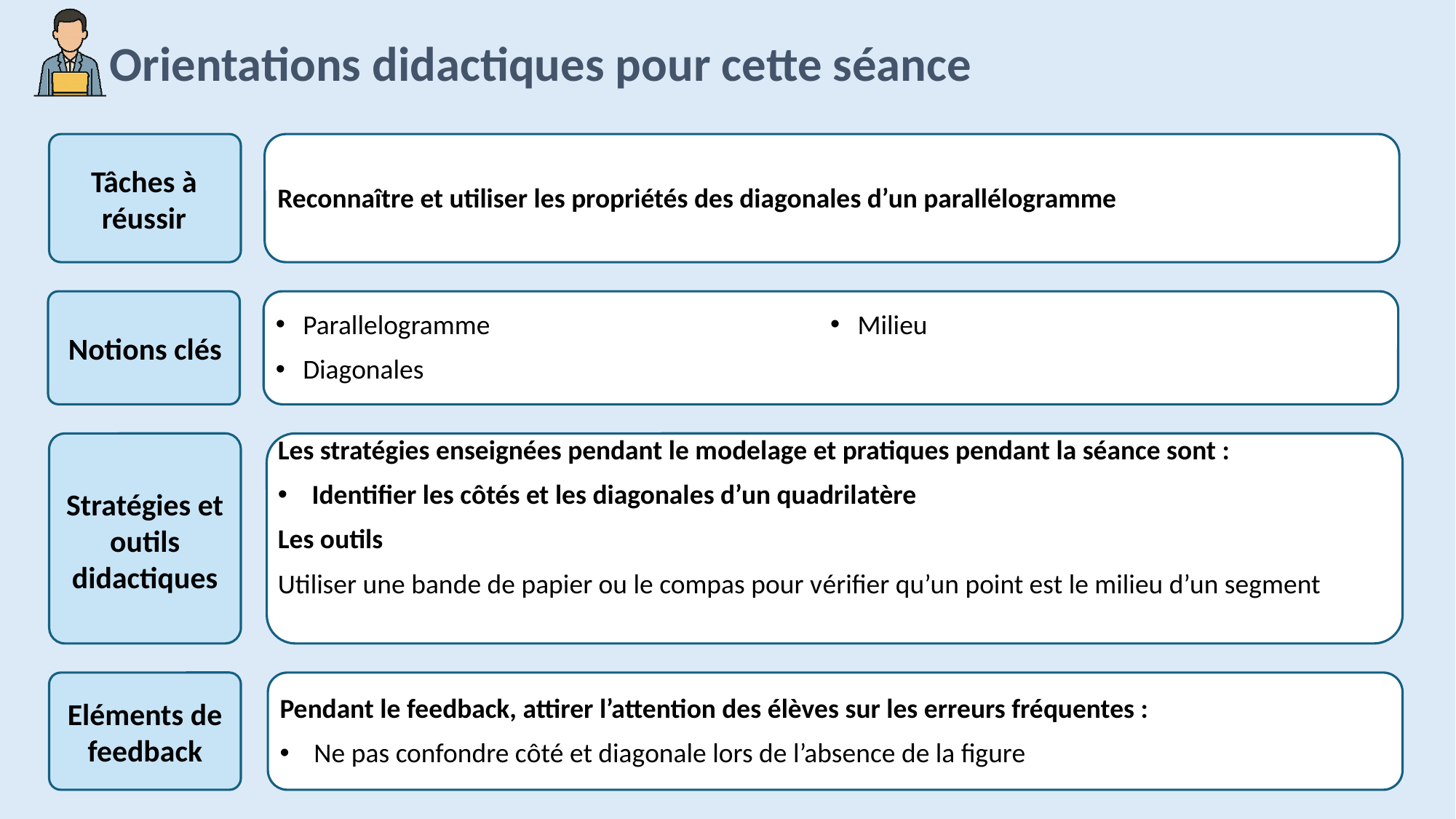

Reconnaître et utiliser les propriétés des diagonales d’un parallélogramme
Parallelogramme
Diagonales
Milieu

Les stratégies enseignées pendant le modelage et pratiques pendant la séance sont :
Identifier les côtés et les diagonales d’un quadrilatère
Les outils
Utiliser une bande de papier ou le compas pour vérifier qu’un point est le milieu d’un segment

Pendant le feedback, attirer l’attention des élèves sur les erreurs fréquentes :
Ne pas confondre côté et diagonale lors de l’absence de la figure